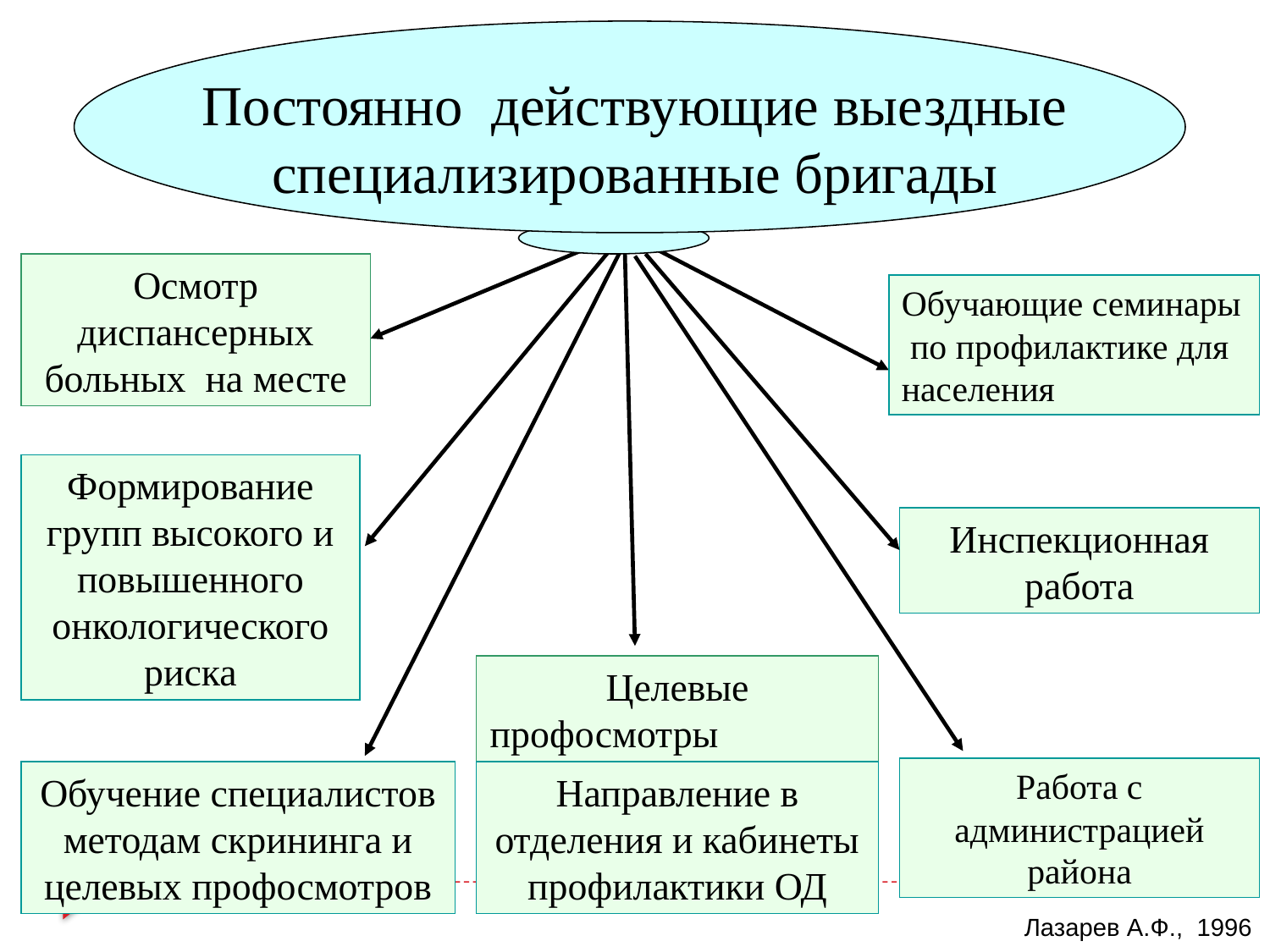

Постоянно  действующие выездные специализированные бригады

Осмотр диспансерных больных  на месте

Обучающие семинары  по профилактике для населения
Формирование групп высокого и повышенного онкологического риска
Инспекционная работа
Целевые профосмотры
Работа с администрацией района
Обучение специалистов методам скрининга и целевых профосмотров
Направление в отделения и кабинеты профилактики ОД
Лазарев А.Ф.,  1996